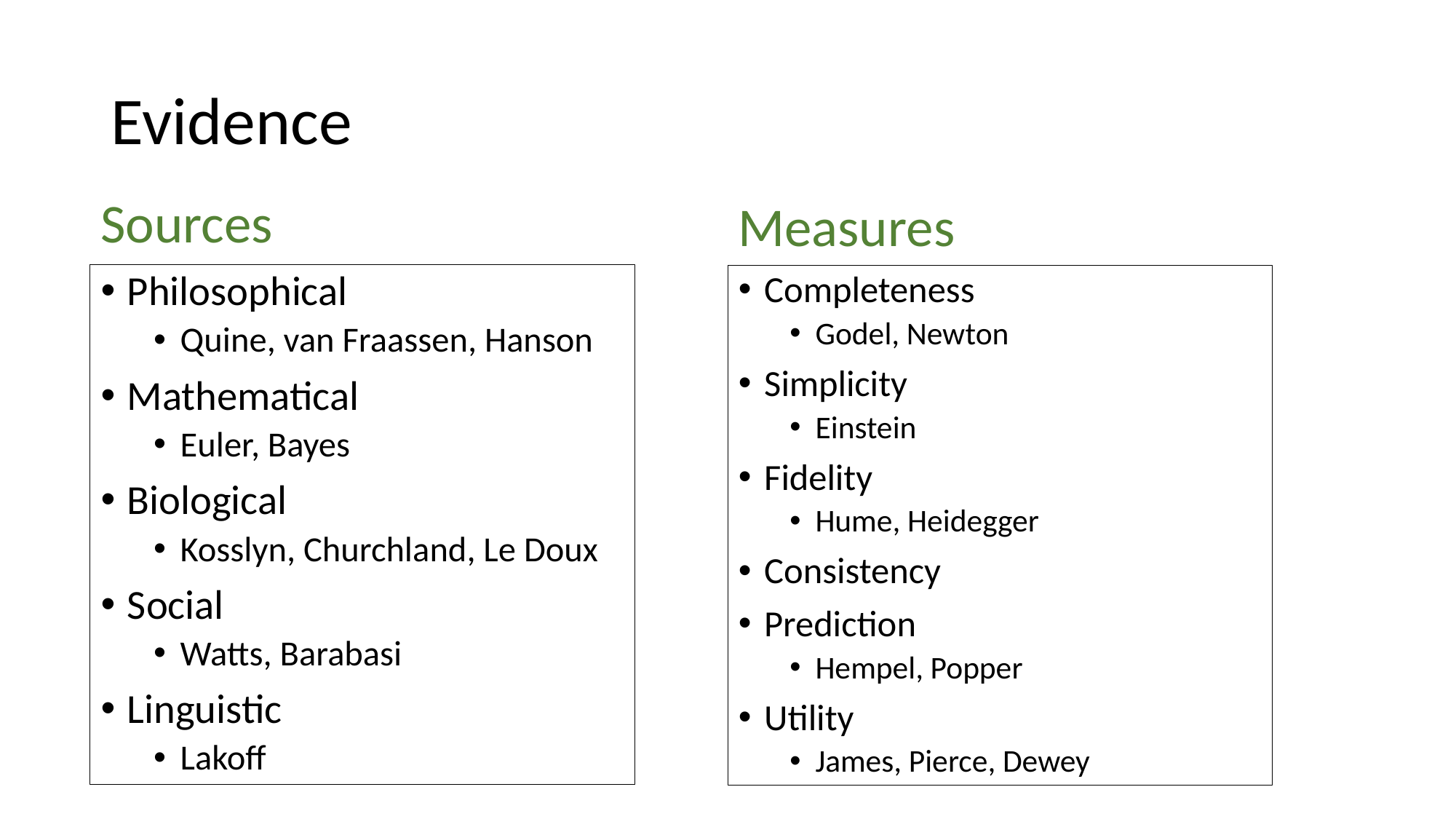

# Evidence
Sources
Measures
Philosophical
Quine, van Fraassen, Hanson
Mathematical
Euler, Bayes
Biological
Kosslyn, Churchland, Le Doux
Social
Watts, Barabasi
Linguistic
Lakoff

Completeness
Godel, Newton
Simplicity
Einstein
Fidelity
Hume, Heidegger
Consistency
Prediction
Hempel, Popper
Utility
James, Pierce, Dewey